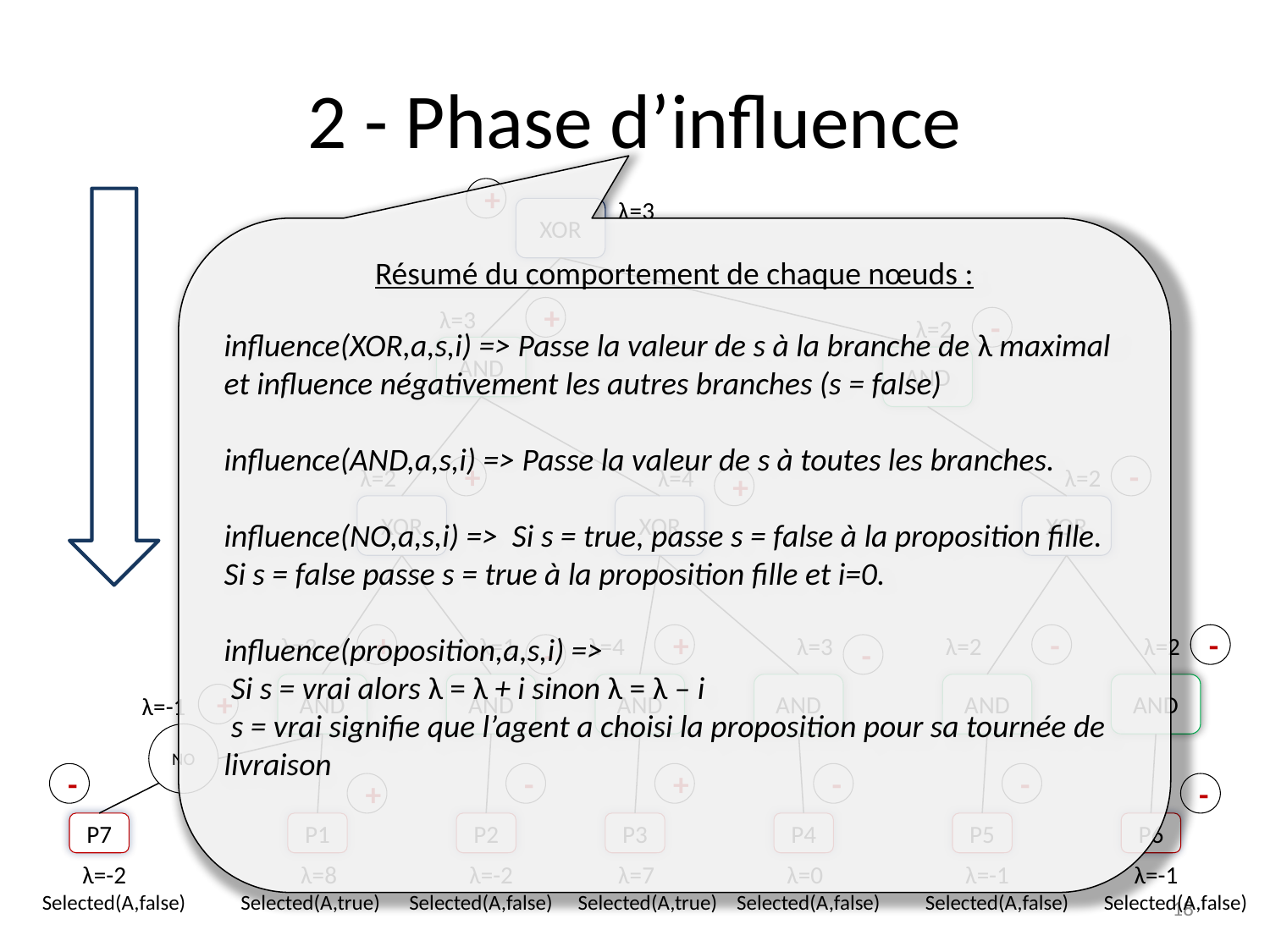

# 2 - Phase d’influence
+

λ=3
XOR
Résumé du comportement de chaque nœuds :

influence(XOR,a,s,i) => Passe la valeur de s à la branche de λ maximal et influence négativement les autres branches (s = false)

influence(AND,a,s,i) => Passe la valeur de s à toutes les branches.

influence(NO,a,s,i) =>  Si s = true, passe s = false à la proposition fille. Si s = false passe s = true à la proposition fille et i=0.

influence(proposition,a,s,i) =>
 Si s = vrai alors λ = λ + i sinon λ = λ – i
 s = vrai signifie que l’agent a choisi la proposition pour sa tournée de livraison

λ=3
+
λ=2
-
AND
AND
λ=2
+
λ=4
λ=2
-
+
XOR
XOR
XOR
λ=2
+
λ=1
λ=4
+
λ=3
λ=2
-
λ=2
-
-
-
AND
AND
AND
AND
AND
AND
λ=-1
+
NO
-
-
+
-
-
+
-
P7
P1
P2
P3
P4
P5
P6
λ=-2
λ=8
λ=-2
λ=7
λ=0
λ=-1
λ=-1
18
Selected(A,true)
Selected(A,false)
Selected(A,true)
Selected(A,false)
Selected(A,false)
Selected(A,false)
Selected(A,false)